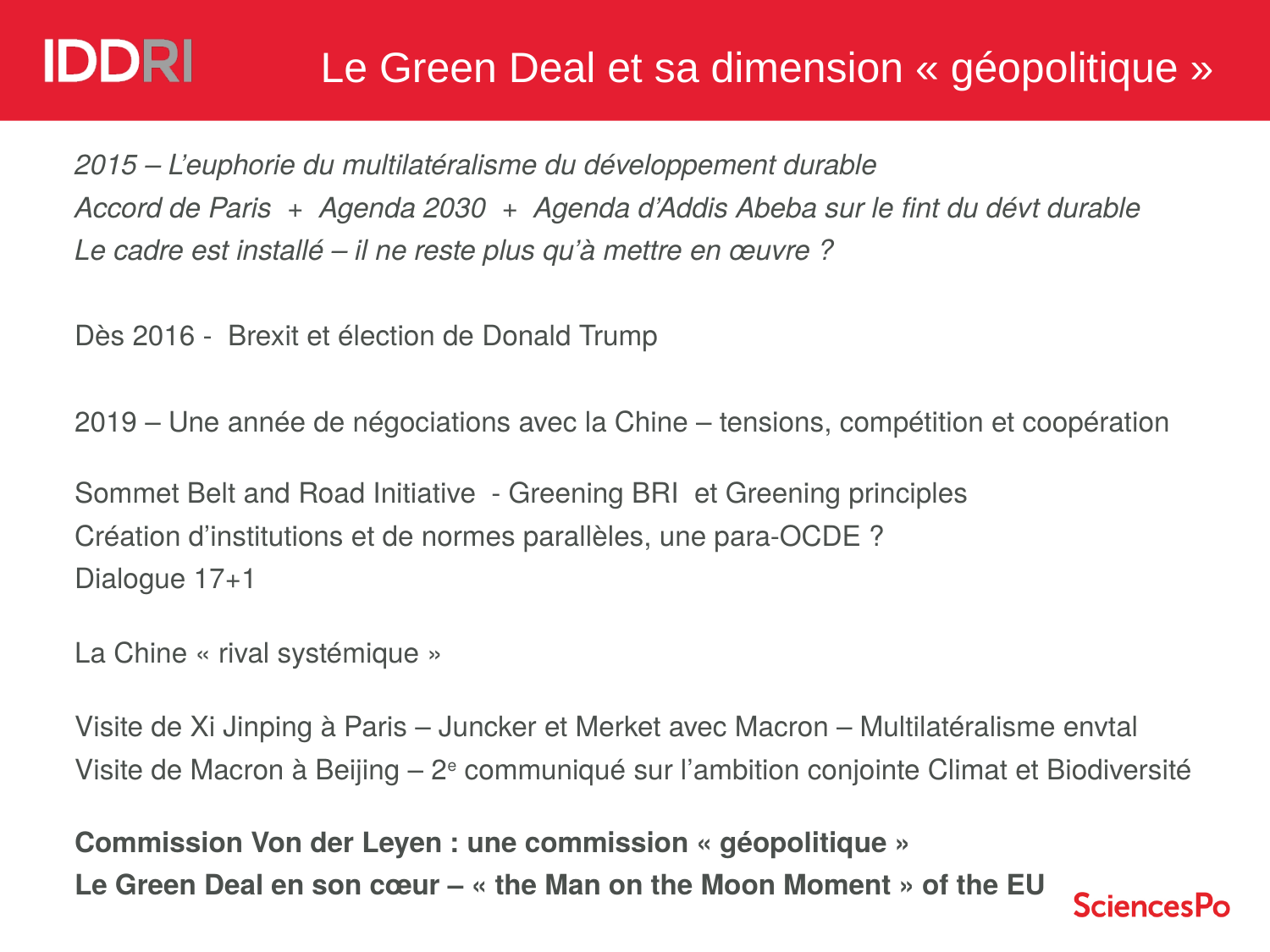

Le Green Deal et sa dimension « géopolitique »
2015 – L’euphorie du multilatéralisme du développement durable
Accord de Paris  +  Agenda 2030  +  Agenda d’Addis Abeba sur le fint du dévt durable
Le cadre est installé – il ne reste plus qu’à mettre en œuvre ?

Dès 2016 -  Brexit et élection de Donald Trump

2019 – Une année de négociations avec la Chine – tensions, compétition et coopération

Sommet Belt and Road Initiative  - Greening BRI  et Greening principles
Création d’institutions et de normes parallèles, une para-OCDE ?
Dialogue 17+1

La Chine « rival systémique »

Visite de Xi Jinping à Paris – Juncker et Merket avec Macron – Multilatéralisme envtal
Visite de Macron à Beijing – 2e communiqué sur l’ambition conjointe Climat et Biodiversité

Commission Von der Leyen : une commission « géopolitique »
Le Green Deal en son cœur – « the Man on the Moon Moment » of the EU